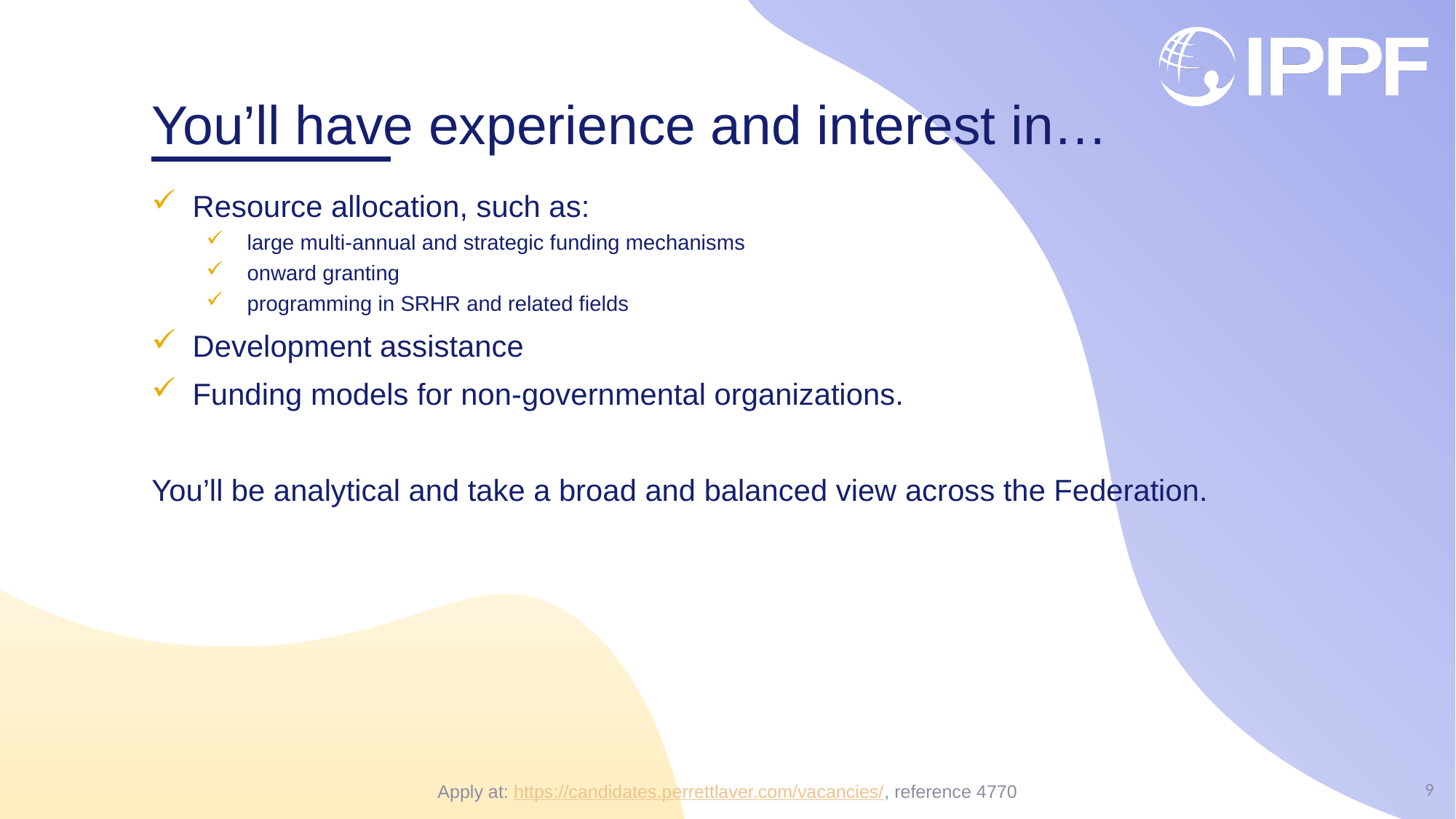

# You’ll have experience and interest in…
Resource allocation, such as:
large multi-annual and strategic funding mechanisms
onward granting
programming in SRHR and related fields
Development assistance
Funding models for non-governmental organizations.

You’ll be analytical and take a broad and balanced view across the Federation.
9
Apply at: https://candidates.perrettlaver.com/vacancies/, reference 4770